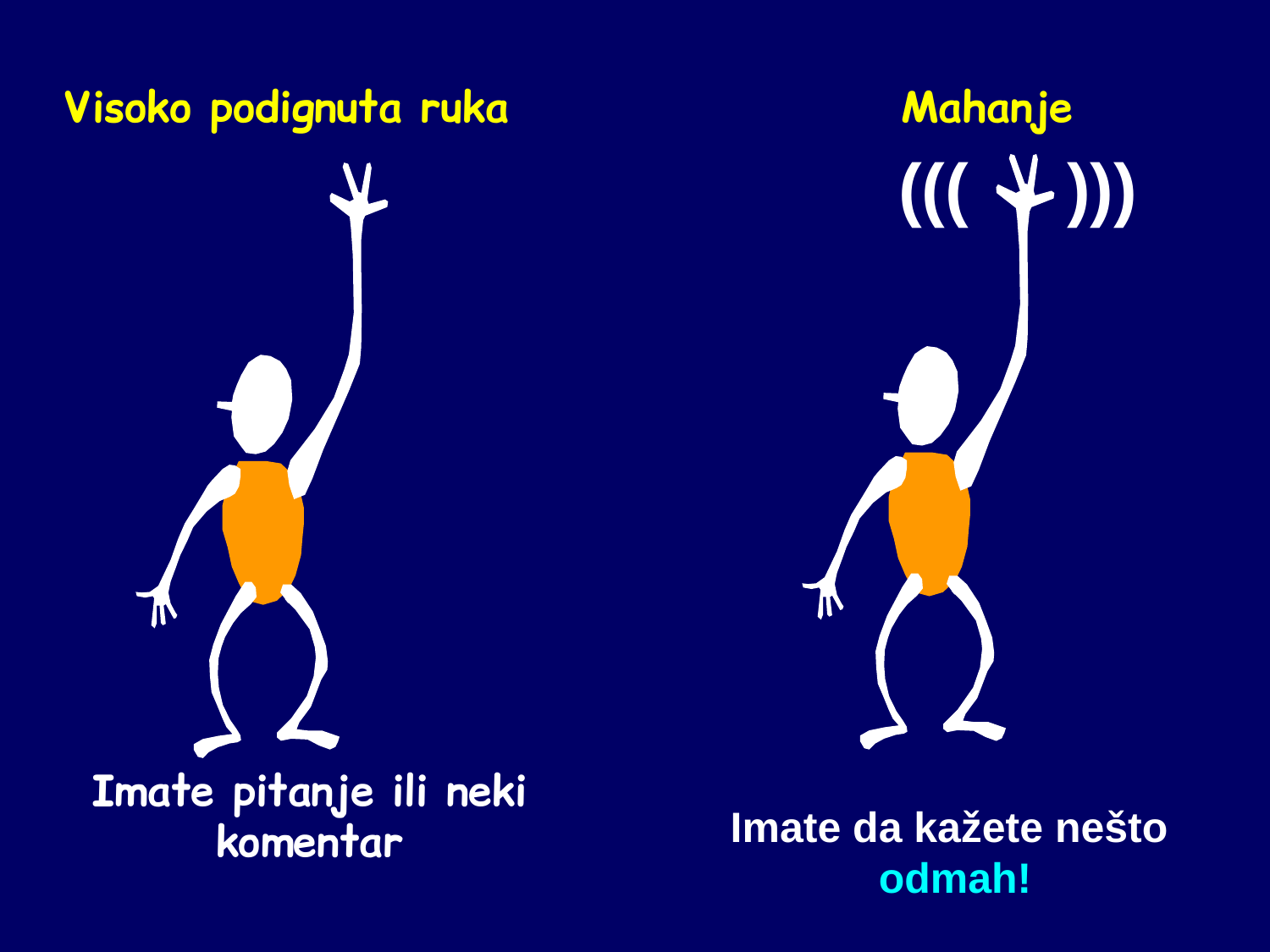

Visoko podignuta ruka
Mahanje
 (((     )))

Imate pitanje ili neki komentar
Imate da kažete nešto  odmah!